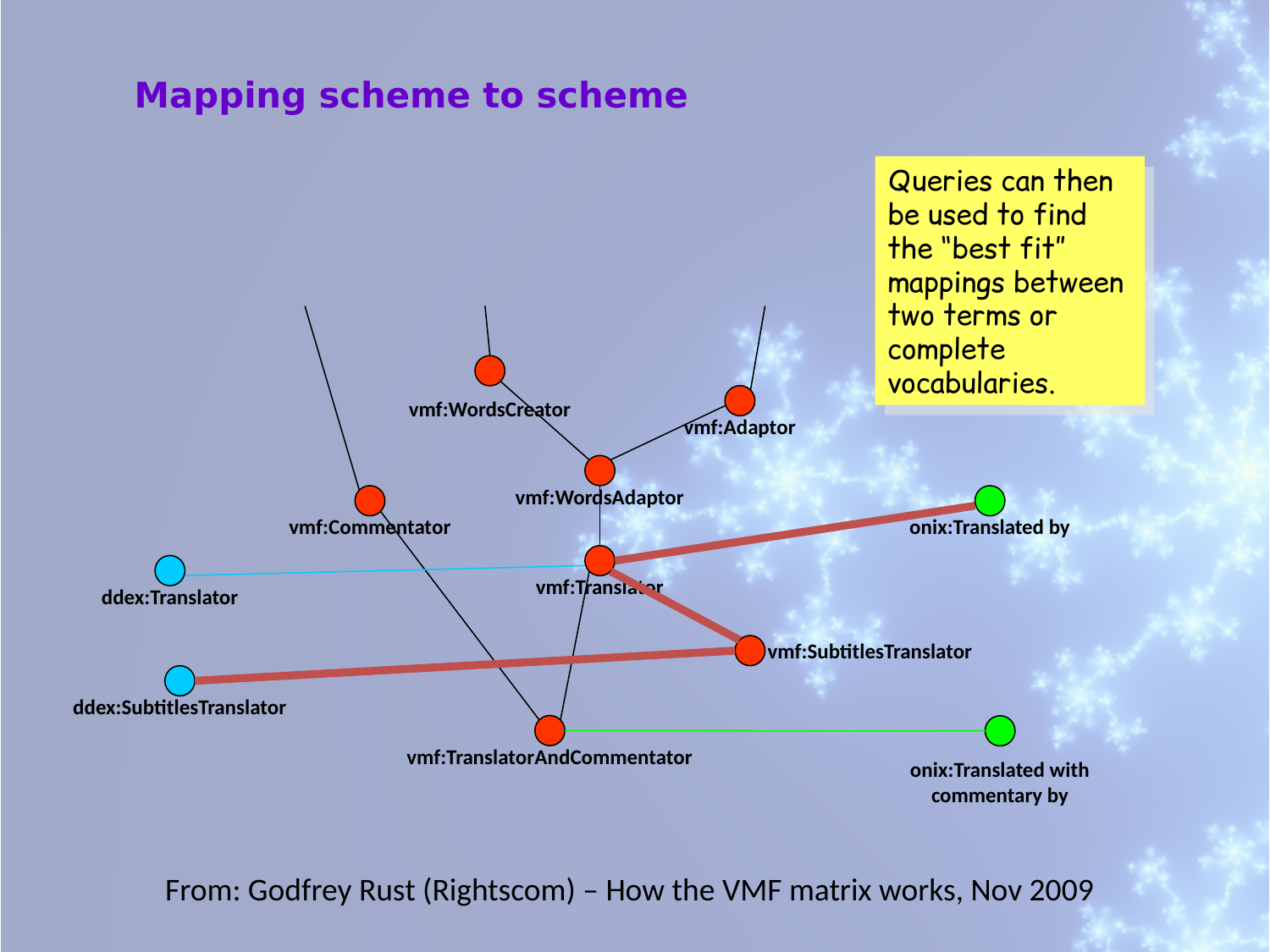

Mapping scheme to scheme

Queries can then be used to find the “best fit” mappings between two terms or complete vocabularies.

vmf:WordsCreator

vmf:Adaptor

vmf:WordsAdaptor

vmf:Commentator

onix:Translated by

vmf:Translator

ddex:Translator
    vmf:SubtitlesTranslator

ddex:SubtitlesTranslator

vmf:TranslatorAndCommentator

onix:Translated with
commentary by
From: Godfrey Rust (Rightscom) – How the VMF matrix works, Nov 2009